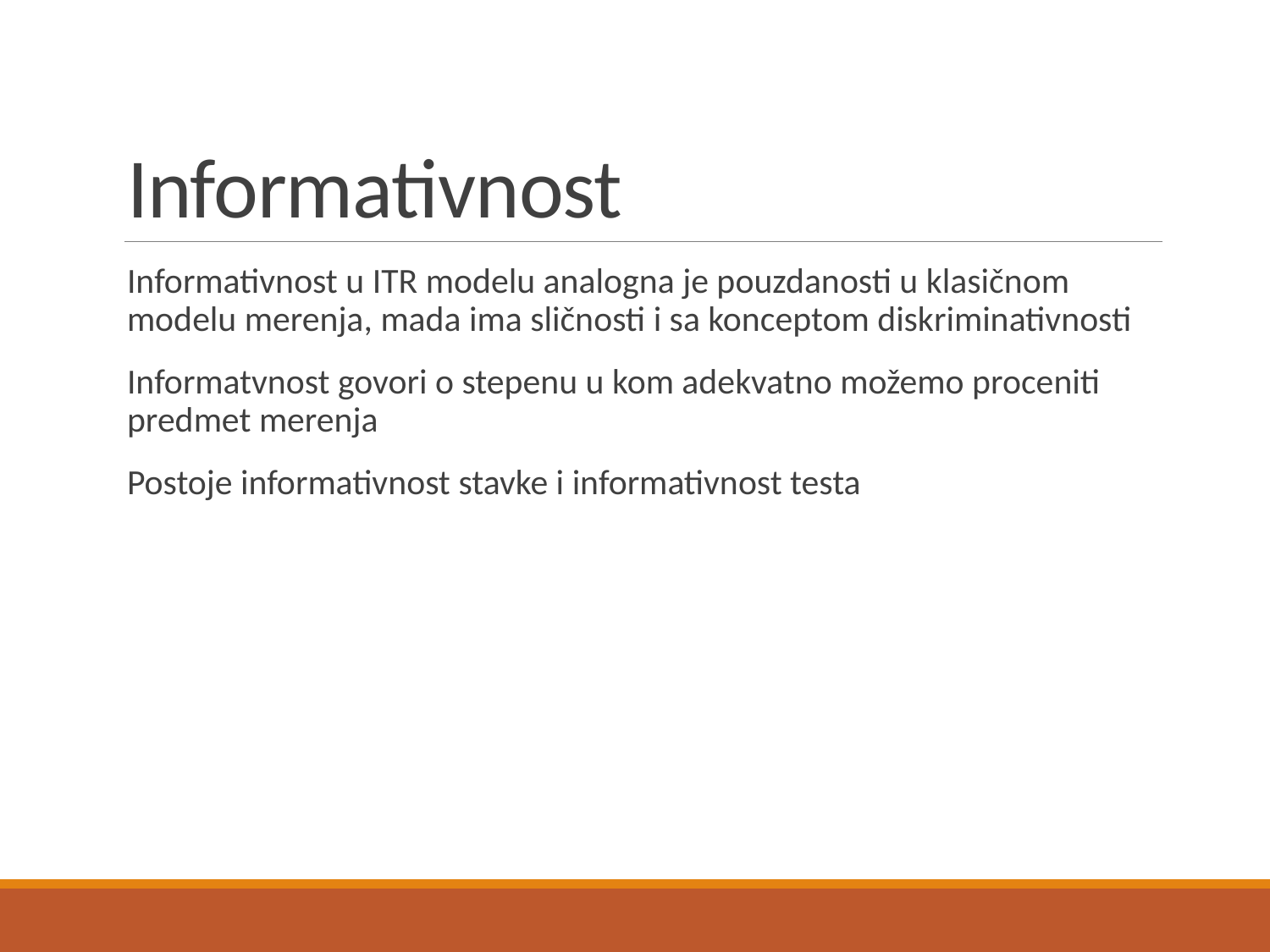

# Informativnost
Informativnost u ITR modelu analogna je pouzdanosti u klasičnom modelu merenja, mada ima sličnosti i sa konceptom diskriminativnosti
Informatvnost govori o stepenu u kom adekvatno možemo proceniti predmet merenja
Postoje informativnost stavke i informativnost testa